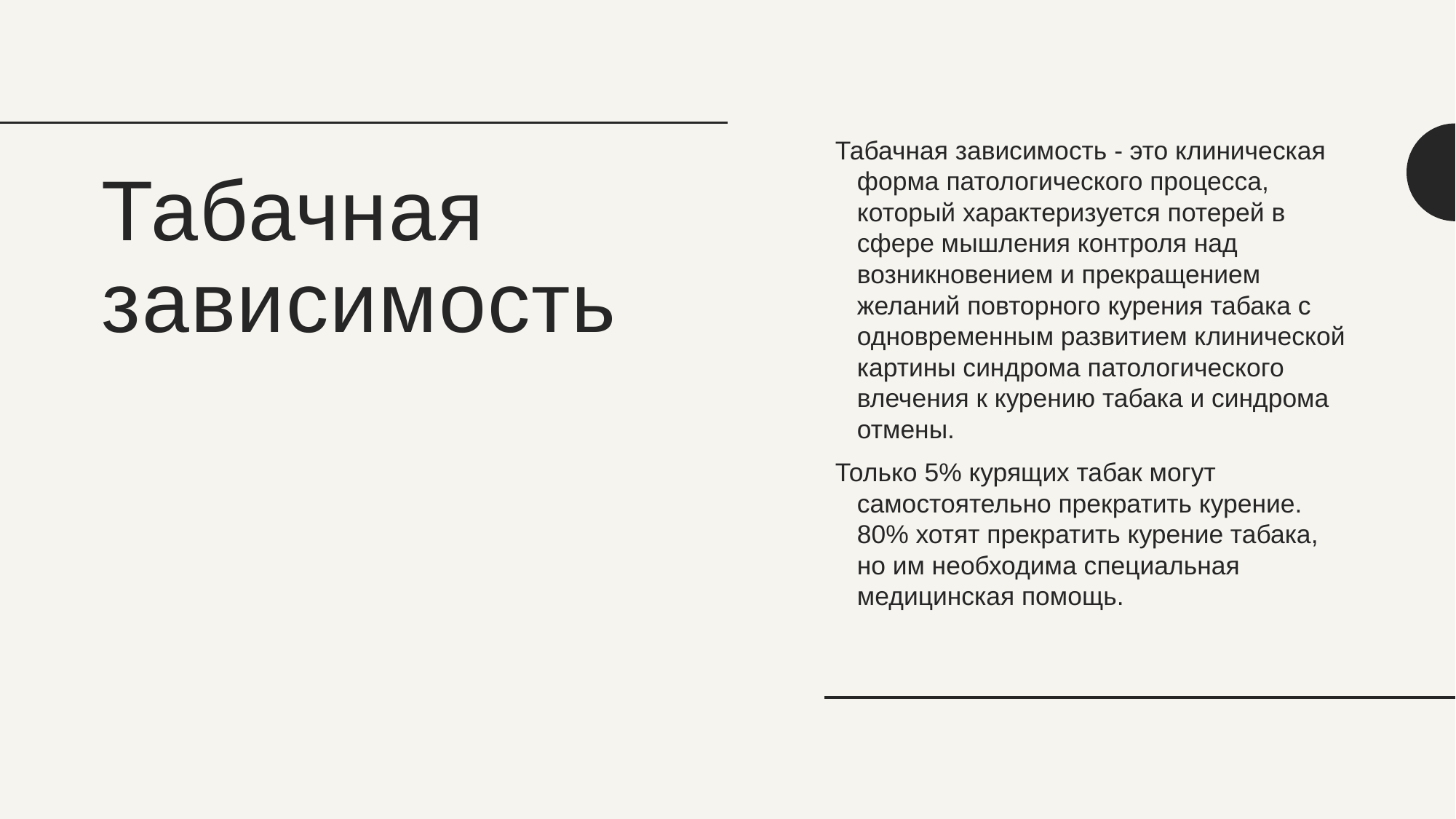

Табачная зависимость - это клиническая форма патологического процесса, который характеризуется потерей в сфере мышления контроля над возникновением и прекращением желаний повторного курения табака с одновременным развитием клинической картины синдрома патологического влечения к курению табака и синдрома отмены.
Только 5% курящих табак могут самостоятельно прекратить курение. 80% хотят прекратить курение табака, но им необходима специальная медицинская помощь.

# Табачная зависимость